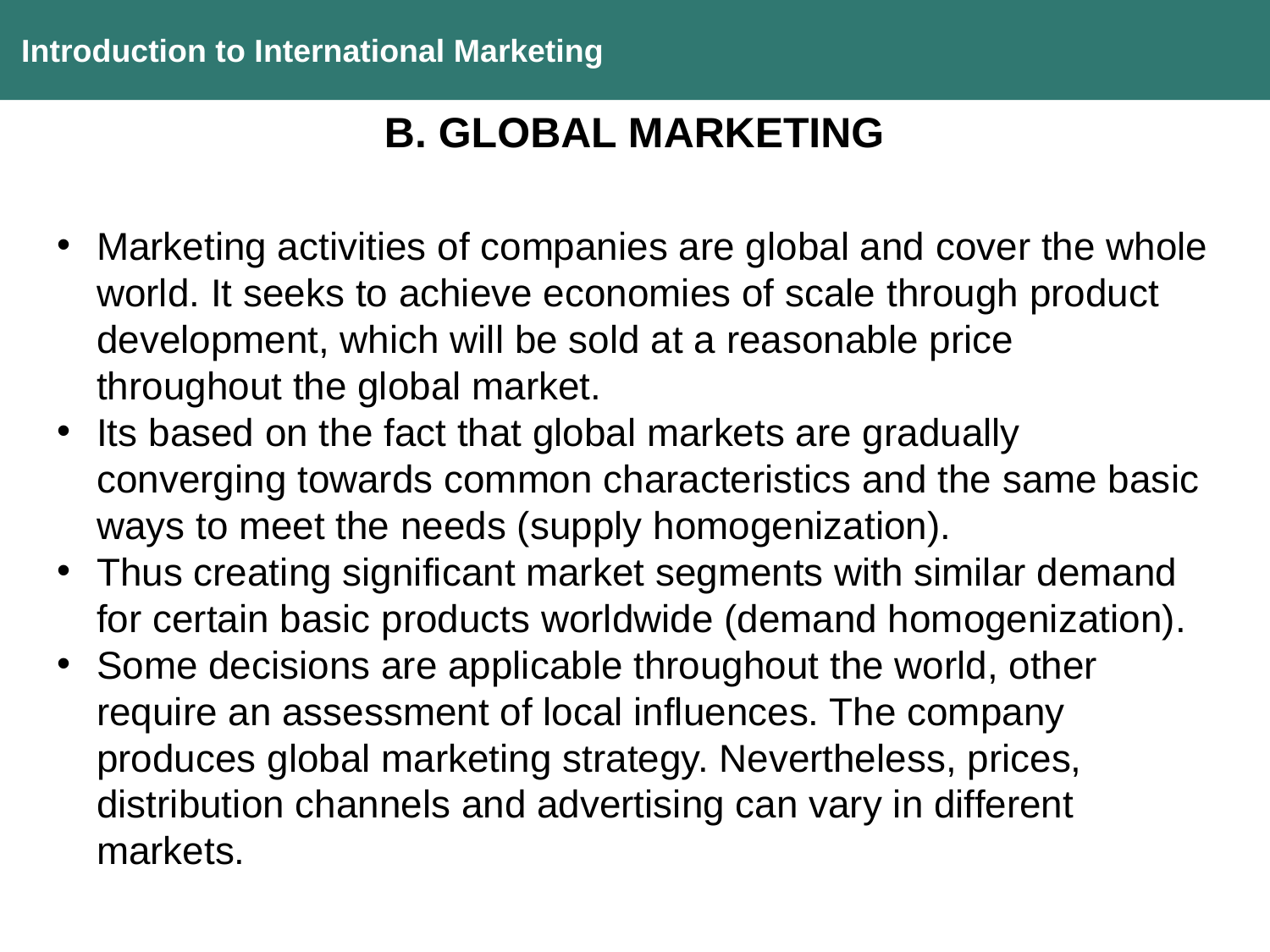

Introduction to International Marketing
B. GLOBAL MARKETING
Marketing activities of companies are global and cover the whole world. It seeks to achieve economies of scale through product development, which will be sold at a reasonable price throughout the global market.
Its based on the fact that global markets are gradually converging towards common characteristics and the same basic ways to meet the needs (supply homogenization).
Thus creating significant market segments with similar demand for certain basic products worldwide (demand homogenization).
Some decisions are applicable throughout the world, other require an assessment of local influences. The company produces global marketing strategy. Nevertheless, prices, distribution channels and advertising can vary in different markets.